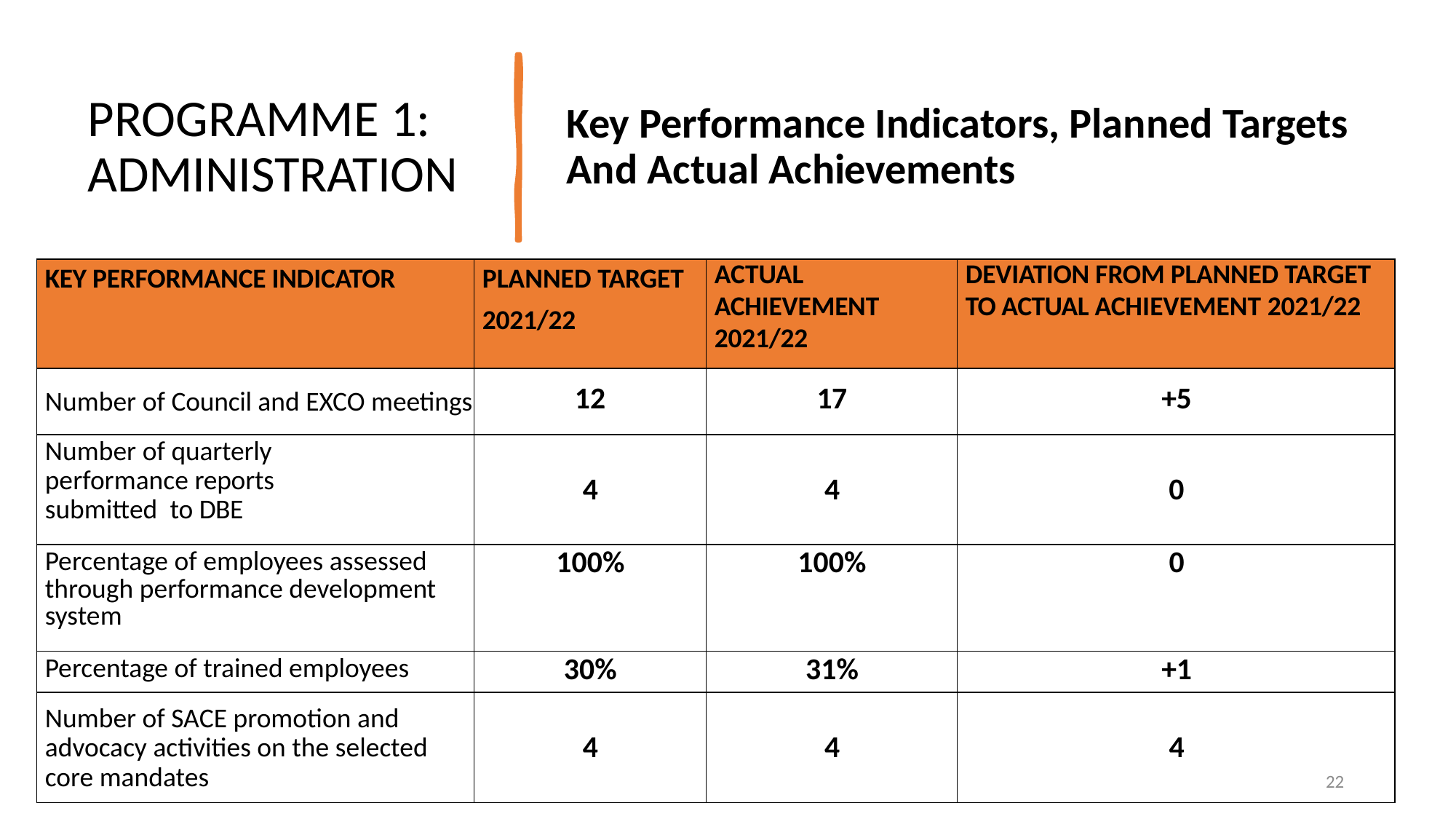

# PROGRAMME 1: ADMINISTRATION
Key Performance Indicators, Planned Targets And Actual Achievements

| KEY PERFORMANCE INDICATOR | PLANNED TARGET 2021/22 | ACTUAL ACHIEVEMENT 2021/22 | DEVIATION FROM PLANNED TARGET TO ACTUAL ACHIEVEMENT 2021/22 |
| --- | --- | --- | --- |
| Number of Council and EXCO meetings | 12 | 17 | +5 |
| Number of quarterly performance reports submitted to DBE | 4 | 4 | 0 |
| Percentage of employees assessed through performance development system | 100% | 100% | 0 |
| Percentage of trained employees | 30% | 31% | +1 |
| Number of SACE promotion and advocacy activities on the selected core mandates | 4 | 4 | 4 |
22